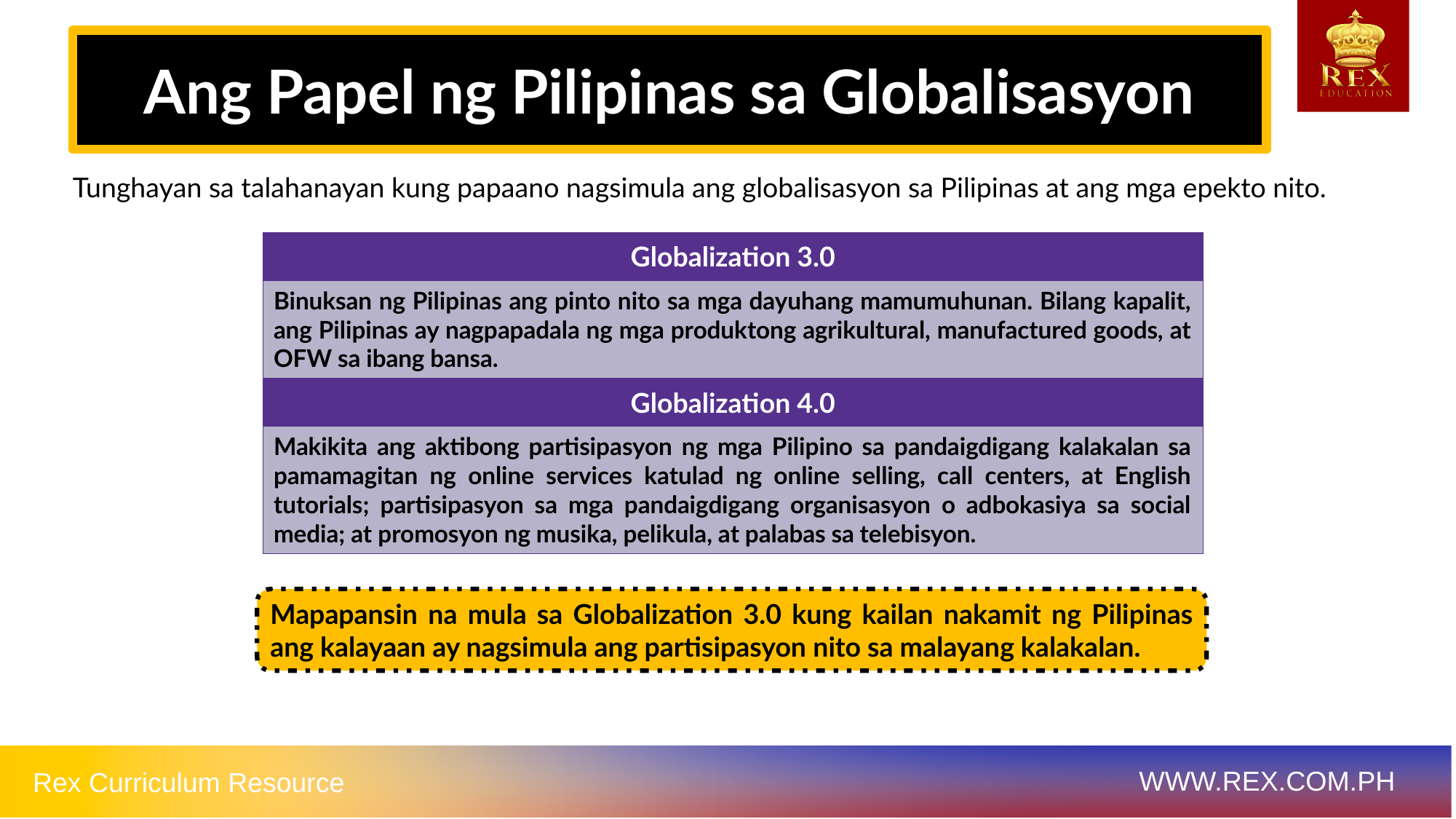

Ang Papel ng Pilipinas sa Globalisasyon
# Tunghayan sa talahanayan kung papaano nagsimula ang globalisasyon sa Pilipinas at ang mga epekto nito.
| Globalization 3.0 |
| --- |
| Binuksan ng Pilipinas ang pinto nito sa mga dayuhang mamumuhunan. Bilang kapalit, ang Pilipinas ay nagpapadala ng mga produktong agrikultural, manufactured goods, at OFW sa ibang bansa. |
| Globalization 4.0 |
| Makikita ang aktibong partisipasyon ng mga Pilipino sa pandaigdigang kalakalan sa pamamagitan ng online services katulad ng online selling, call centers, at English tutorials; partisipasyon sa mga pandaigdigang organisasyon o adbokasiya sa social media; at promosyon ng musika, pelikula, at palabas sa telebisyon. |
Mapapansin na mula sa Globalization 3.0 kung kailan nakamit ng Pilipinas ang kalayaan ay nagsimula ang partisipasyon nito sa malayang kalakalan.